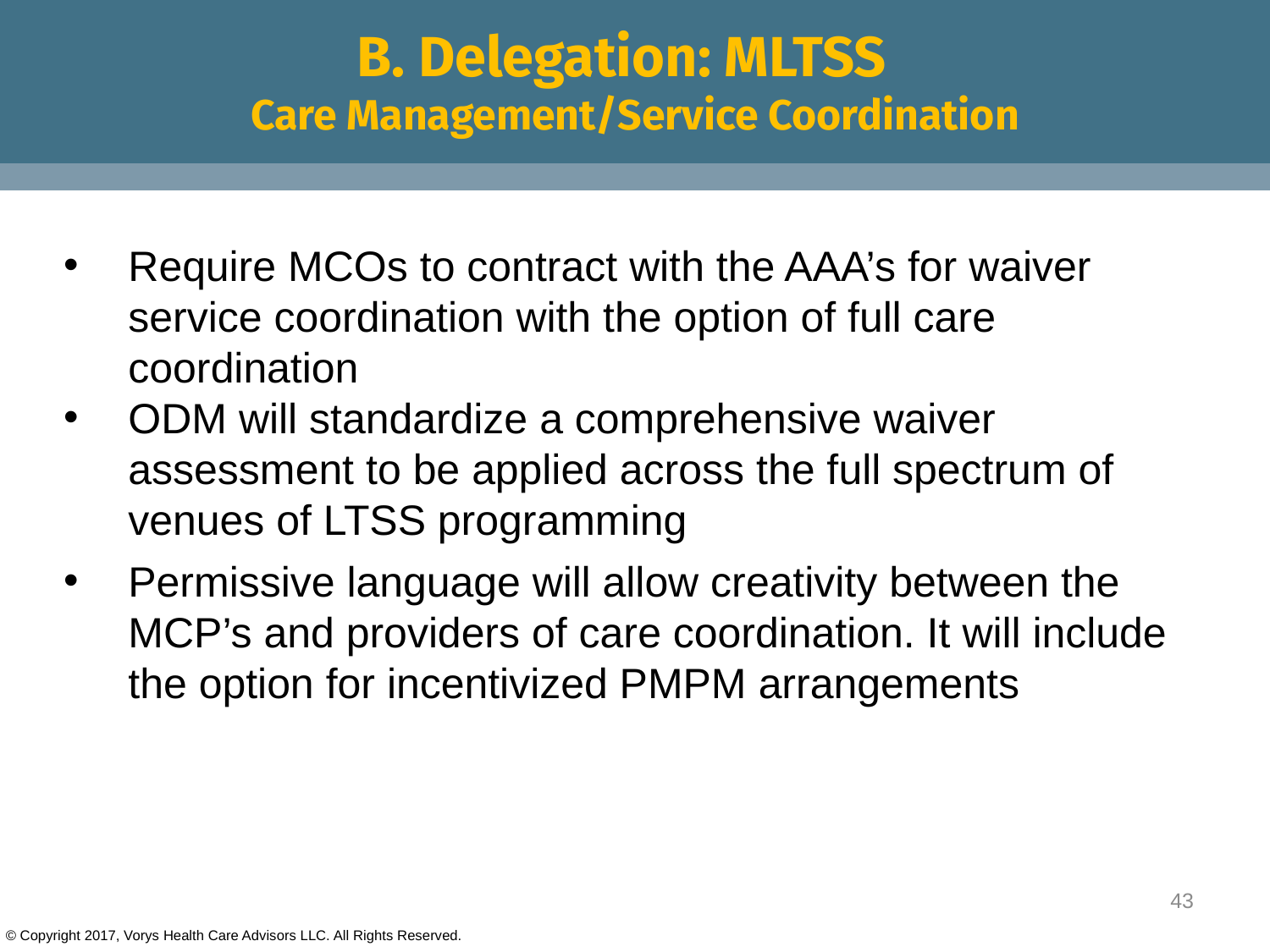

# B. Delegation: MLTSS Care Management/Service Coordination
Require MCOs to contract with the AAA’s for waiver service coordination with the option of full care coordination
ODM will standardize a comprehensive waiver assessment to be applied across the full spectrum of venues of LTSS programming
Permissive language will allow creativity between the MCP’s and providers of care coordination. It will include the option for incentivized PMPM arrangements
43